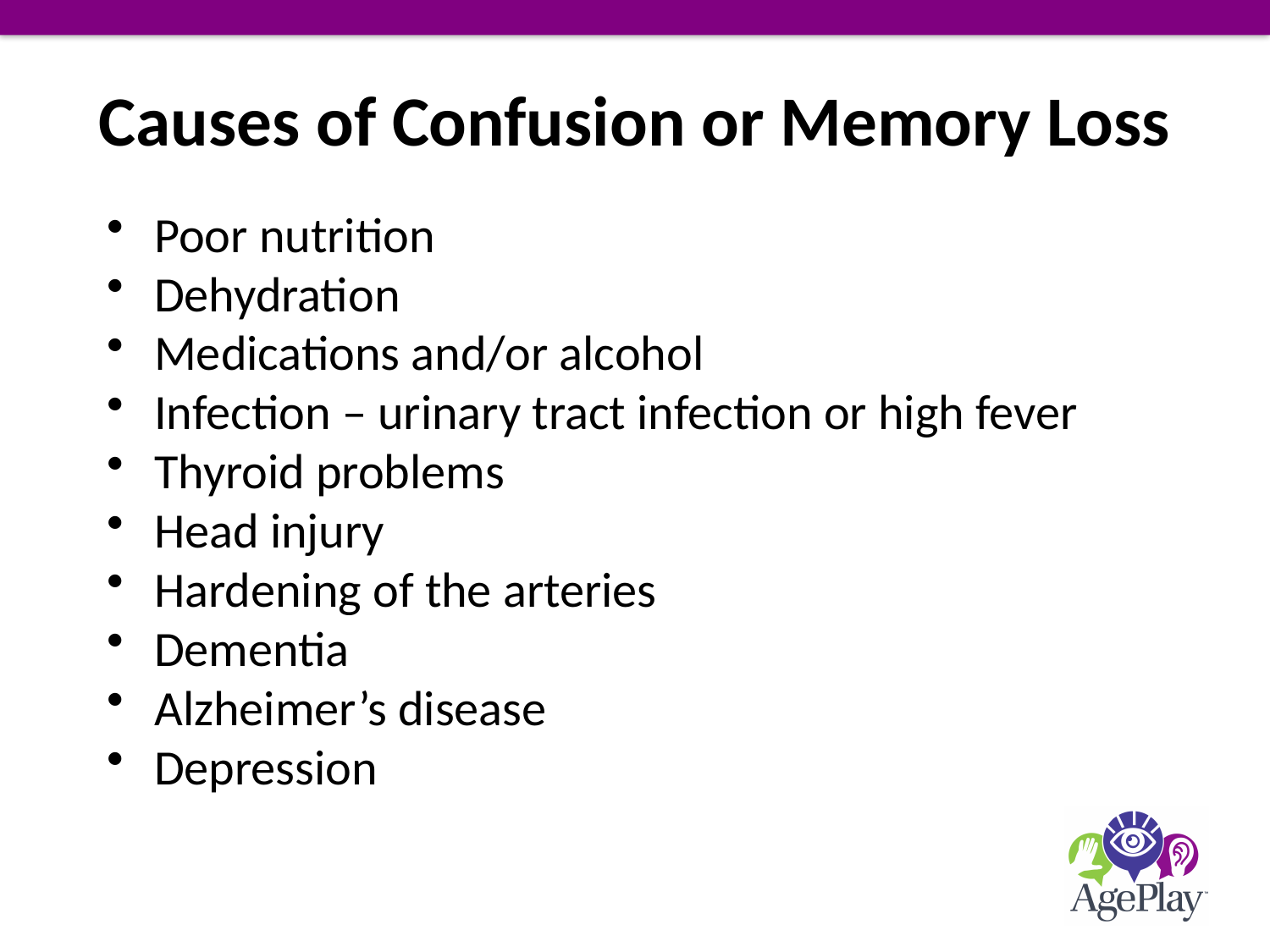

# Causes of Confusion or Memory Loss
Poor nutrition
Dehydration
Medications and/or alcohol
Infection – urinary tract infection or high fever
Thyroid problems
Head injury
Hardening of the arteries
Dementia
Alzheimer’s disease
Depression